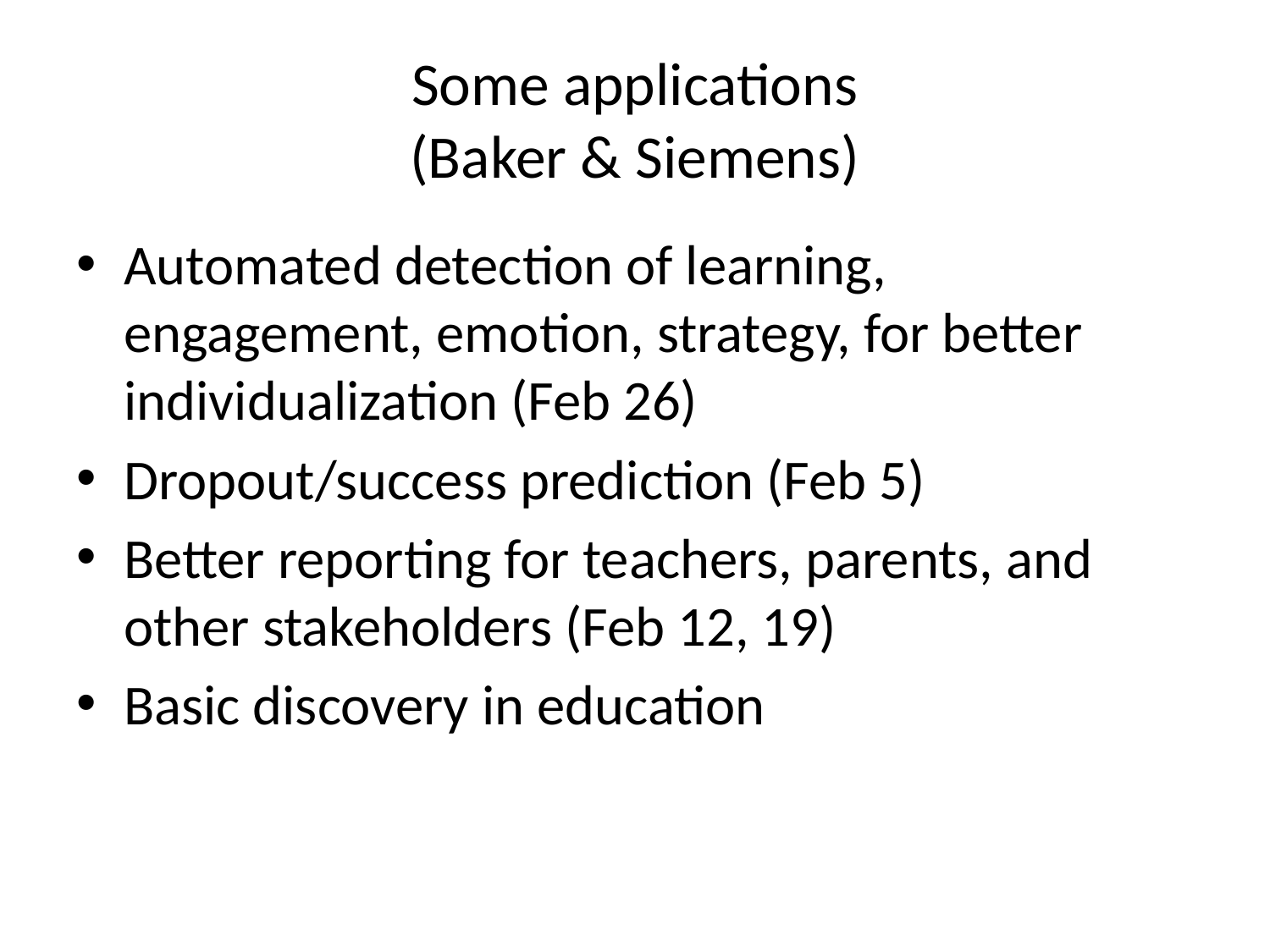

# Some applications (Baker & Siemens)
Automated detection of learning, engagement, emotion, strategy, for better individualization (Feb 26)
Dropout/success prediction (Feb 5)
Better reporting for teachers, parents, and other stakeholders (Feb 12, 19)
Basic discovery in education